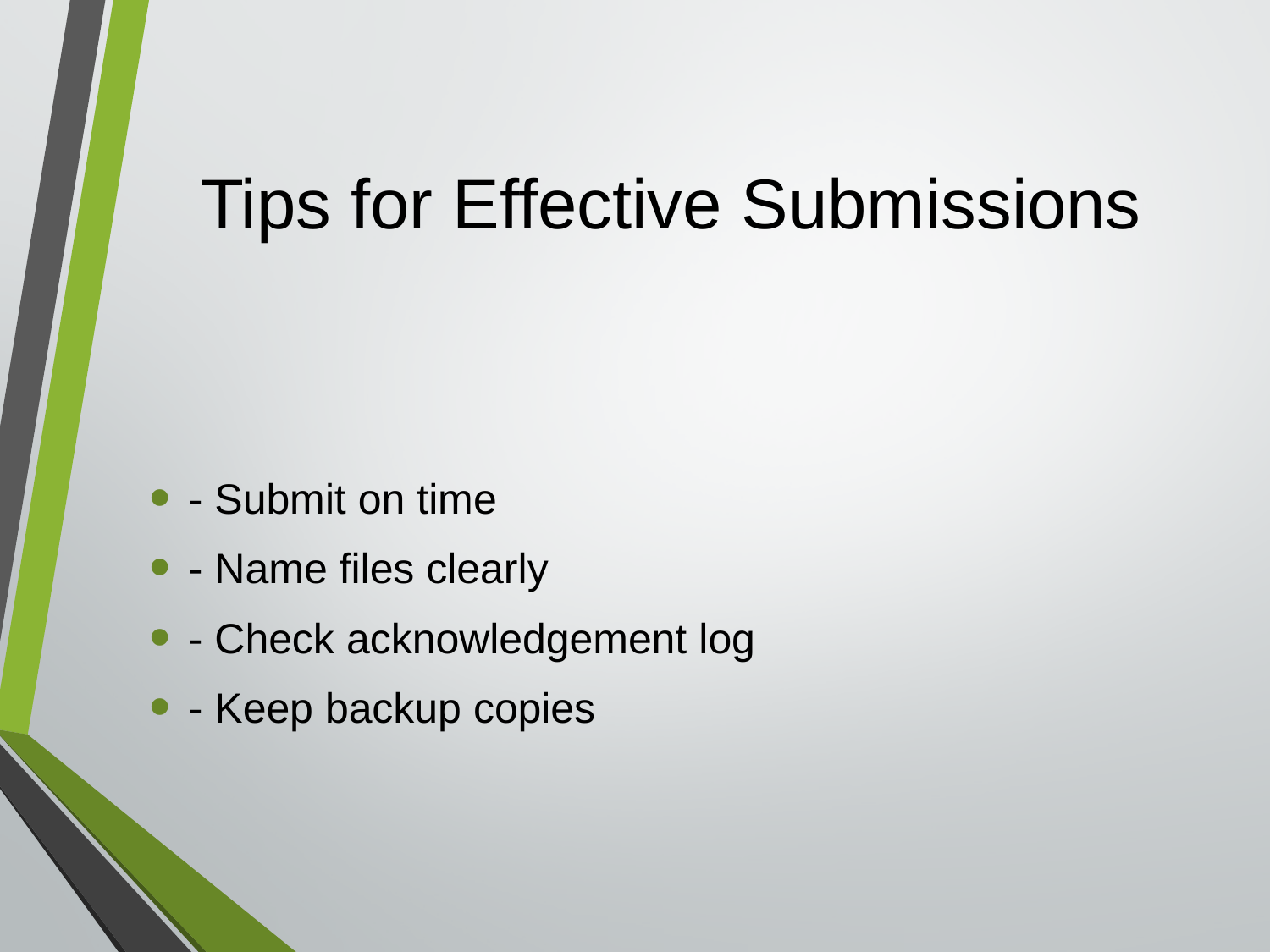

# Tips for Effective Submissions
- Submit on time
- Name files clearly
- Check acknowledgement log
- Keep backup copies